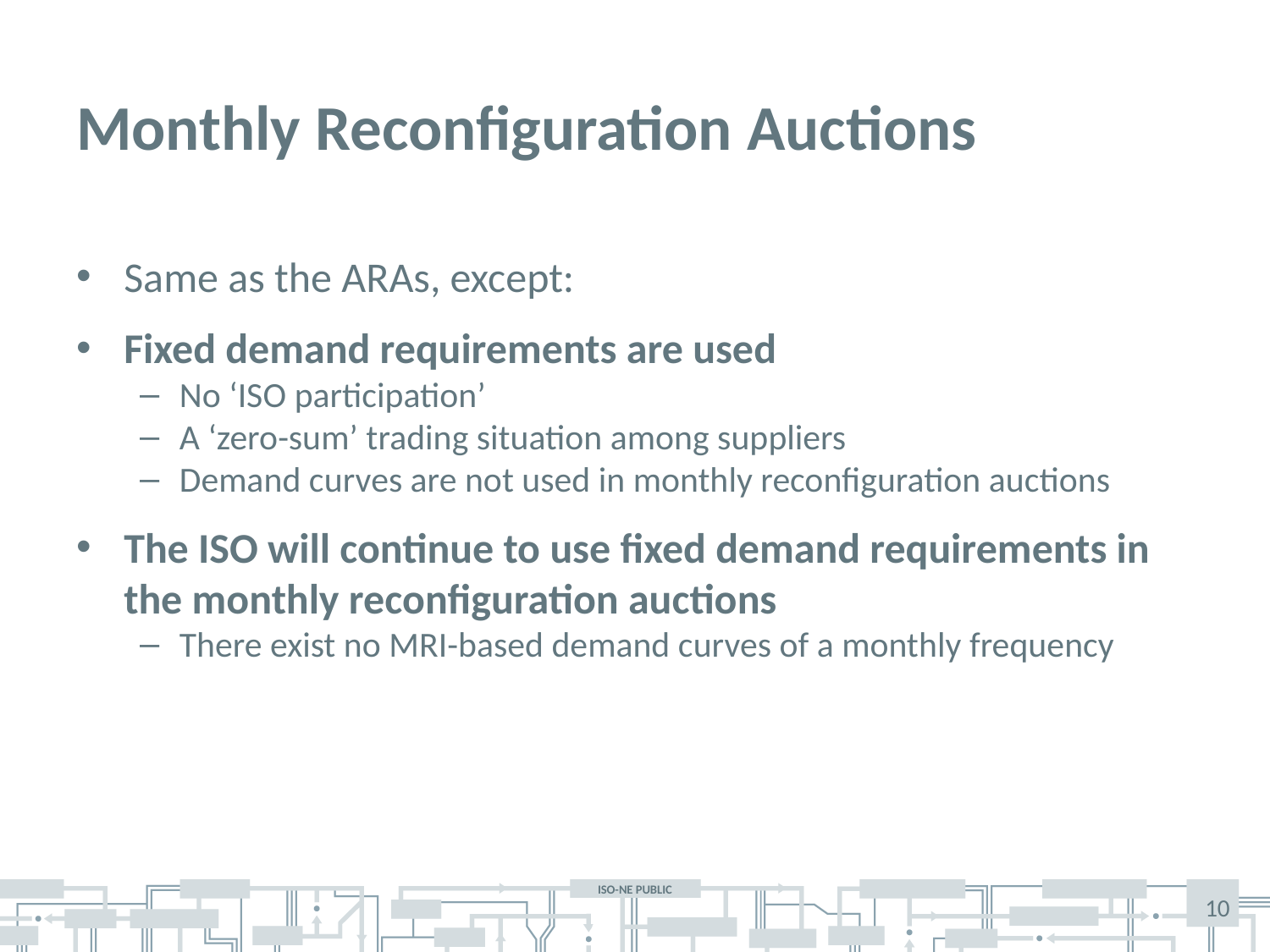

# Monthly Reconfiguration Auctions
Same as the ARAs, except:
Fixed demand requirements are used
No ‘ISO participation’
A ‘zero-sum’ trading situation among suppliers
Demand curves are not used in monthly reconfiguration auctions
The ISO will continue to use fixed demand requirements in the monthly reconfiguration auctions
There exist no MRI-based demand curves of a monthly frequency
10